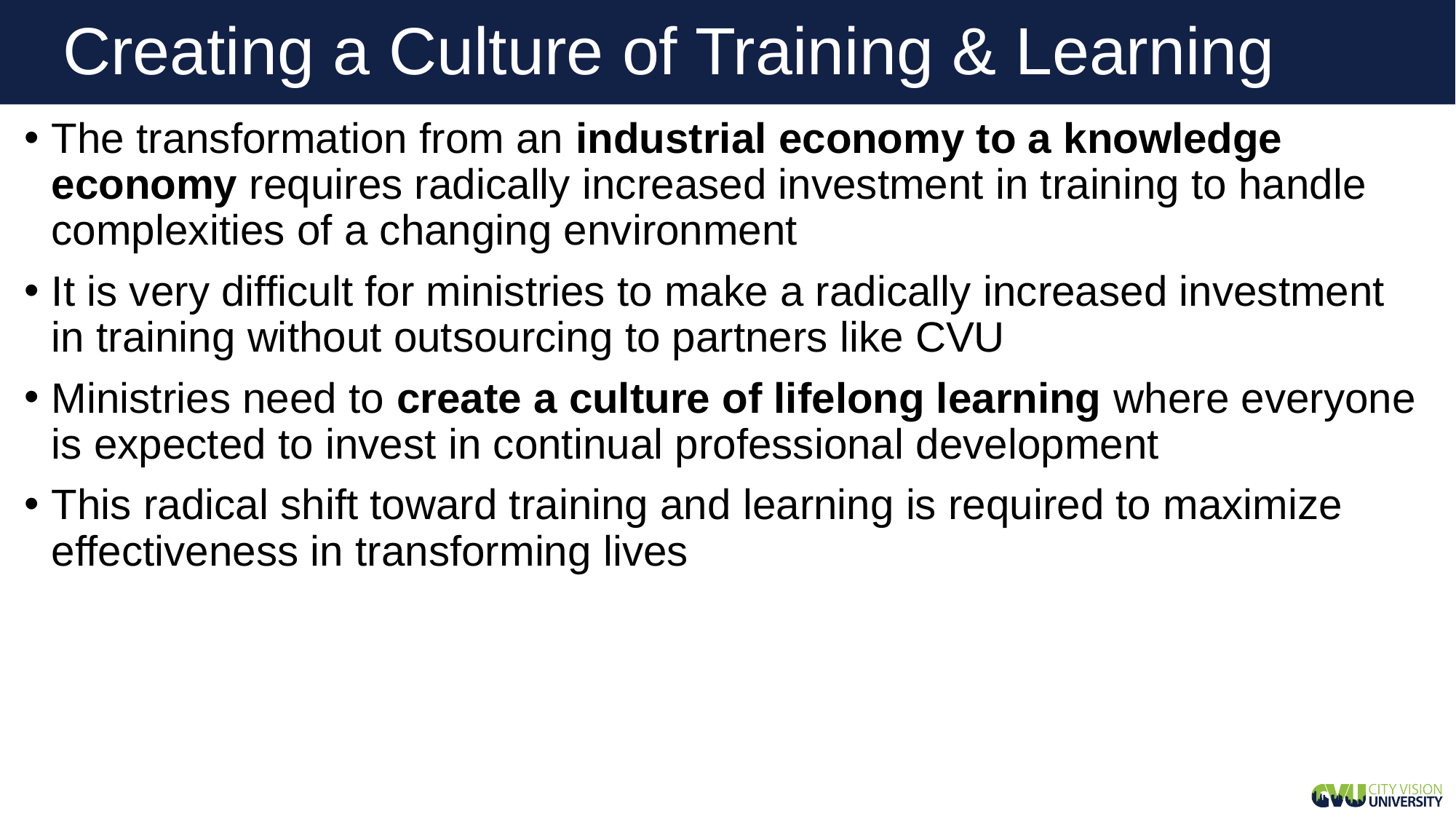

# Creating a Culture of Training & Learning
The transformation from an industrial economy to a knowledge economy requires radically increased investment in training to handle complexities of a changing environment
It is very difficult for ministries to make a radically increased investment in training without outsourcing to partners like CVU
Ministries need to create a culture of lifelong learning where everyone is expected to invest in continual professional development
This radical shift toward training and learning is required to maximize effectiveness in transforming lives